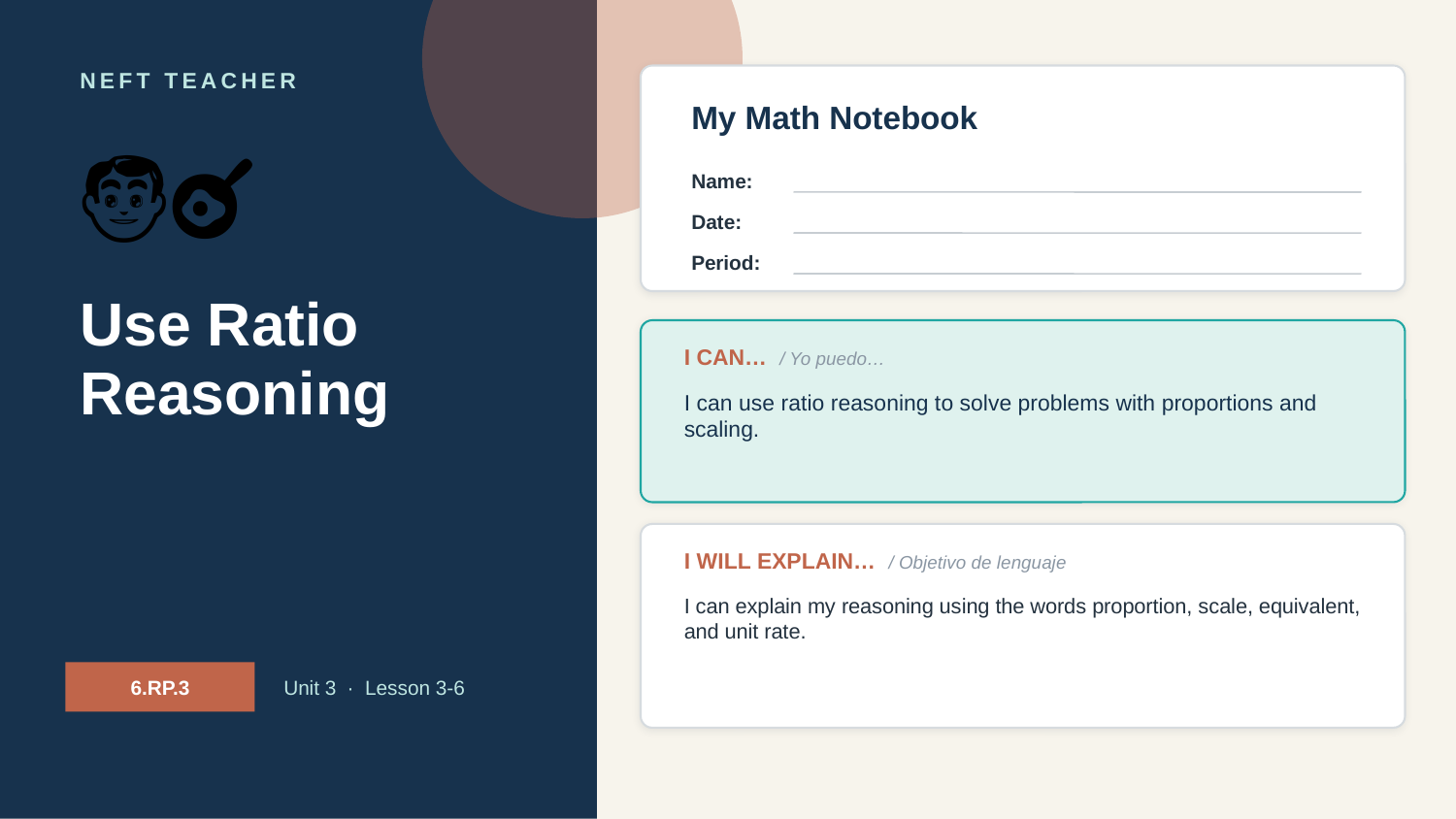

NEFT TEACHER

My Math Notebook
👨‍🍳
Name:

Date:

Period:

Use Ratio Reasoning

I CAN…  / Yo puedo…
I can use ratio reasoning to solve problems with proportions and scaling.

I WILL EXPLAIN…  / Objetivo de lenguaje
I can explain my reasoning using the words proportion, scale, equivalent, and unit rate.
6.RP.3
Unit 3  ·  Lesson 3-6